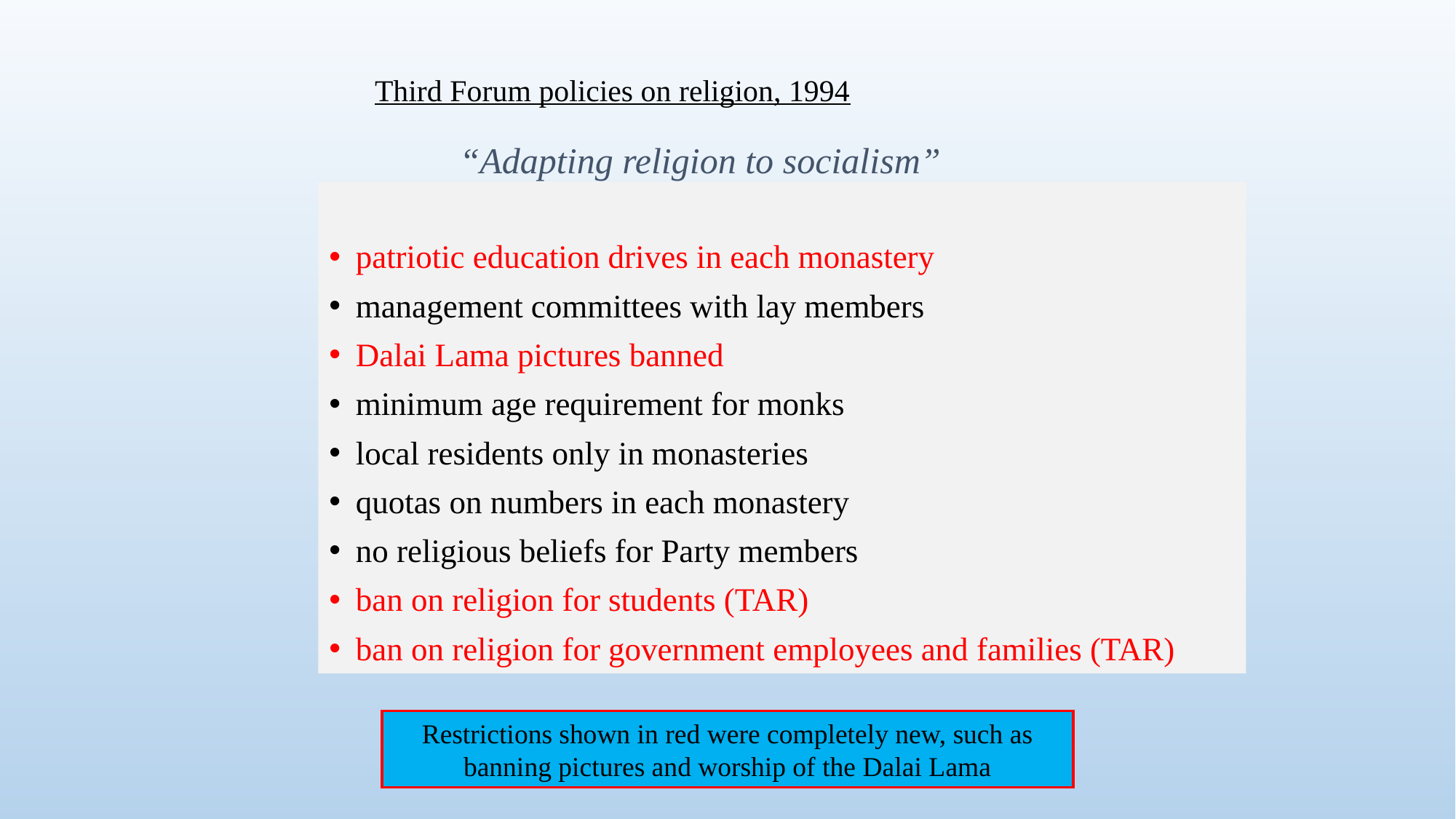

# Third Forum policies on religion, 1994
“Adapting religion to socialism”

patriotic education drives in each monastery
management committees with lay members
Dalai Lama pictures banned
minimum age requirement for monks
local residents only in monasteries
quotas on numbers in each monastery
no religious beliefs for Party members
ban on religion for students (TAR)
ban on religion for government employees and families (TAR)
Restrictions shown in red were completely new, such as banning pictures and worship of the Dalai Lama